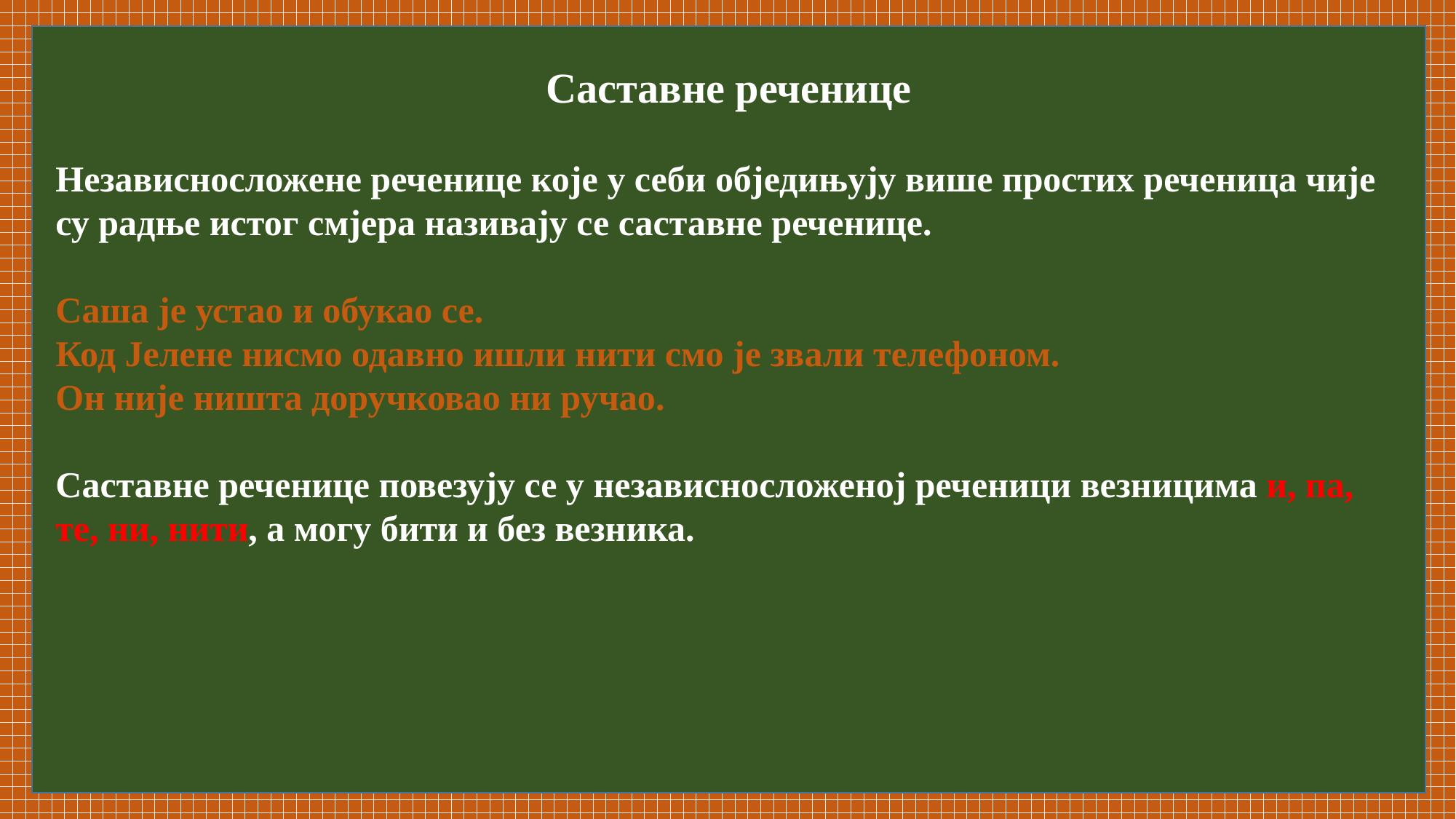

Саставне реченице

Независносложене реченице које у себи обједињују више простих реченица чије су радње истог смјера називају се саставне реченице.

Саша је устао и обукао се.
Код Јелене нисмо одавно ишли нити смо је звали телефоном.
Он није ништа доручковао ни ручао.

Саставне реченице повезују се у независносложеној реченици везницима и, па, те, ни, нити, а могу бити и без везника.